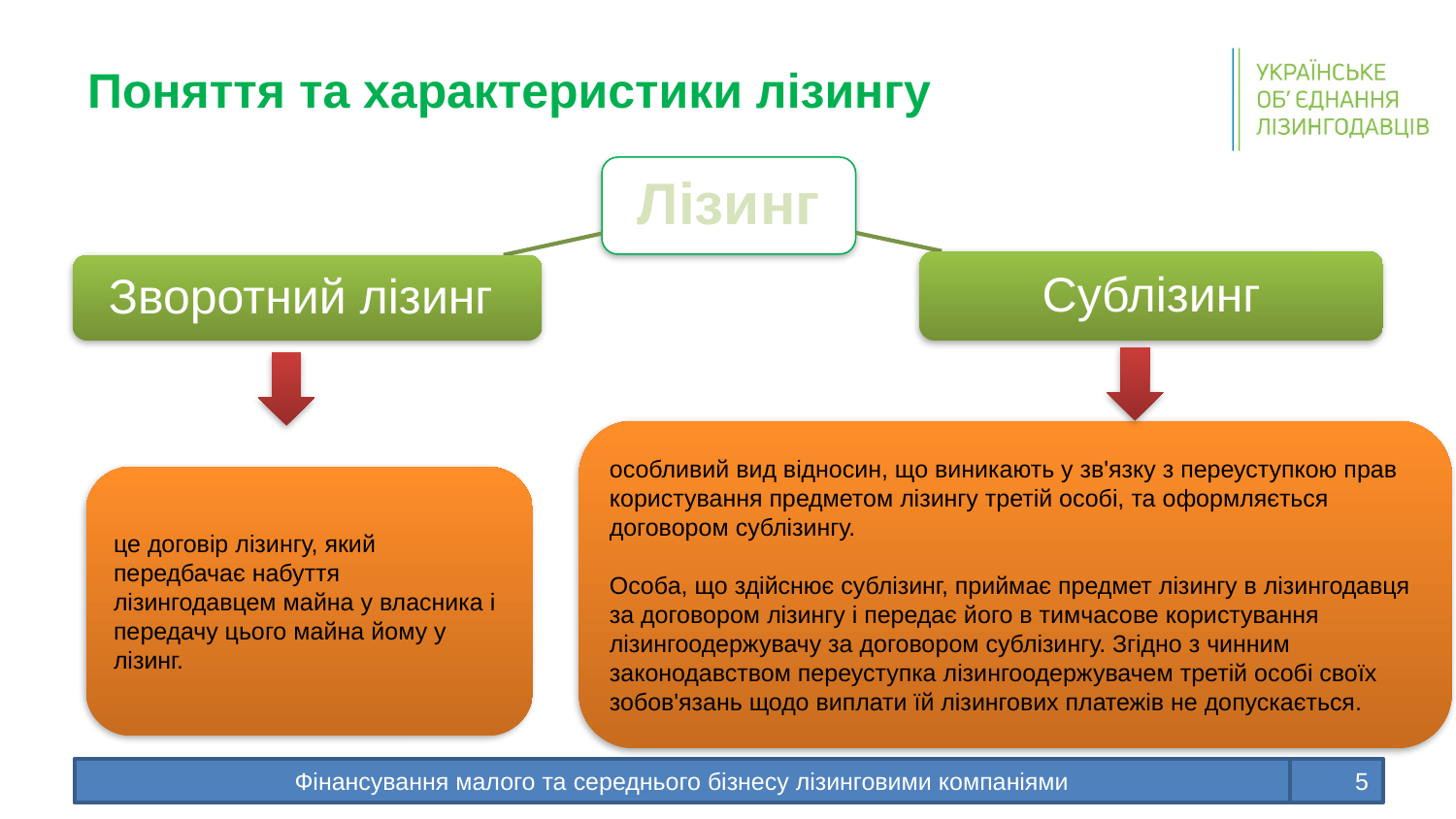

# Поняття та характеристики лізингу

Лізинг

Сублізинг
Зворотний лізинг

особливий вид відносин, що виникають у зв'язку з переуступкою прав користування предметом лізингу третій особі, та оформляється договором сублізингу.

Особа, що здійснює сублізинг, приймає предмет лізингу в лізингодавця за договором лізингу і передає його в тимчасове користування  лізингоодержувачу за договором сублізингу. Згідно з чинним законодавством переуступка лізингоодержувачем третій особі своїх зобов'язань щодо виплати їй лізингових платежів не допускається.
це договір лізингу, який передбачає набуття лізингодавцем майна у власника і передачу цього майна йому у лізинг.
Фінансування малого та середнього бізнесу лізинговими компаніями
5